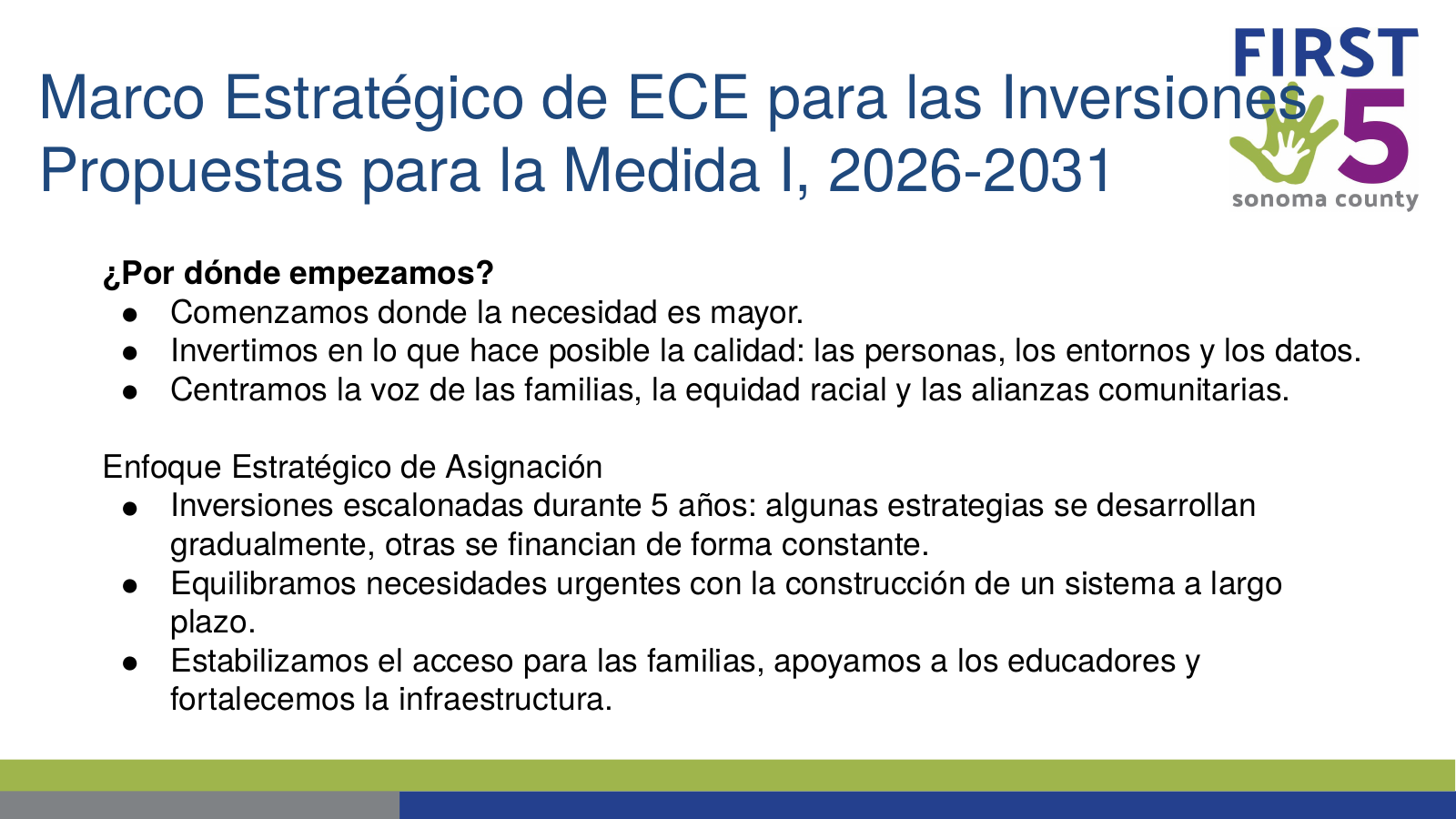

# Marco Estratégico de ECE para las Inversiones Propuestas para la Medida I, 2026-2031
¿Por dónde empezamos?
Comenzamos donde la necesidad es mayor.
Invertimos en lo que hace posible la calidad: las personas, los entornos y los datos.
Centramos la voz de las familias, la equidad racial y las alianzas comunitarias.

Enfoque Estratégico de Asignación
Inversiones escalonadas durante 5 años: algunas estrategias se desarrollan gradualmente, otras se financian de forma constante.
Equilibramos necesidades urgentes con la construcción de un sistema a largo plazo.
Estabilizamos el acceso para las familias, apoyamos a los educadores y fortalecemos la infraestructura.